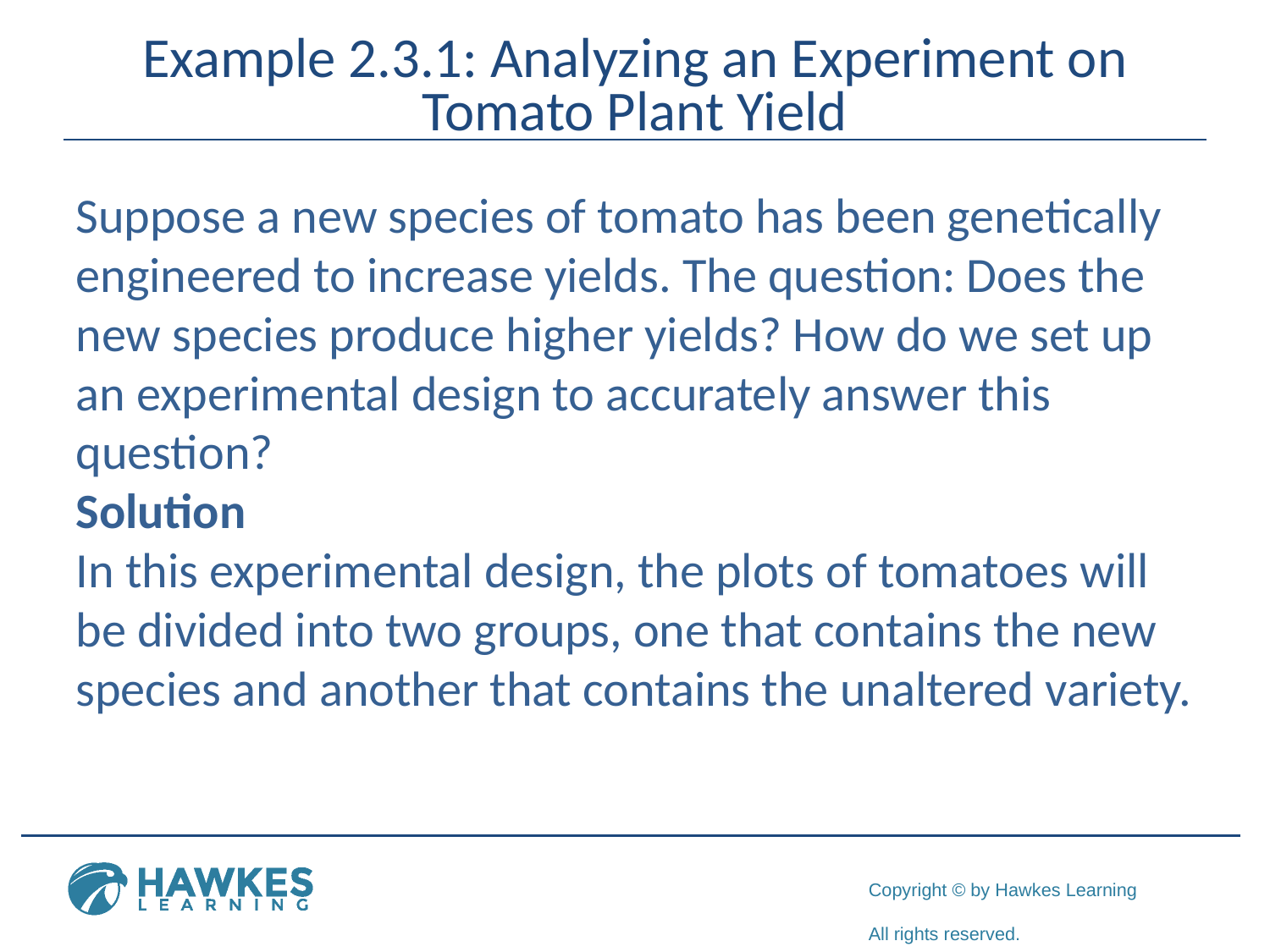

# Example 2.3.1: Analyzing an Experiment on Tomato Plant Yield
Suppose a new species of tomato has been genetically engineered to increase yields. The question: Does the new species produce higher yields? How do we set up an experimental design to accurately answer this question?
Solution
In this experimental design, the plots of tomatoes will be divided into two groups, one that contains the new species and another that contains the unaltered variety.